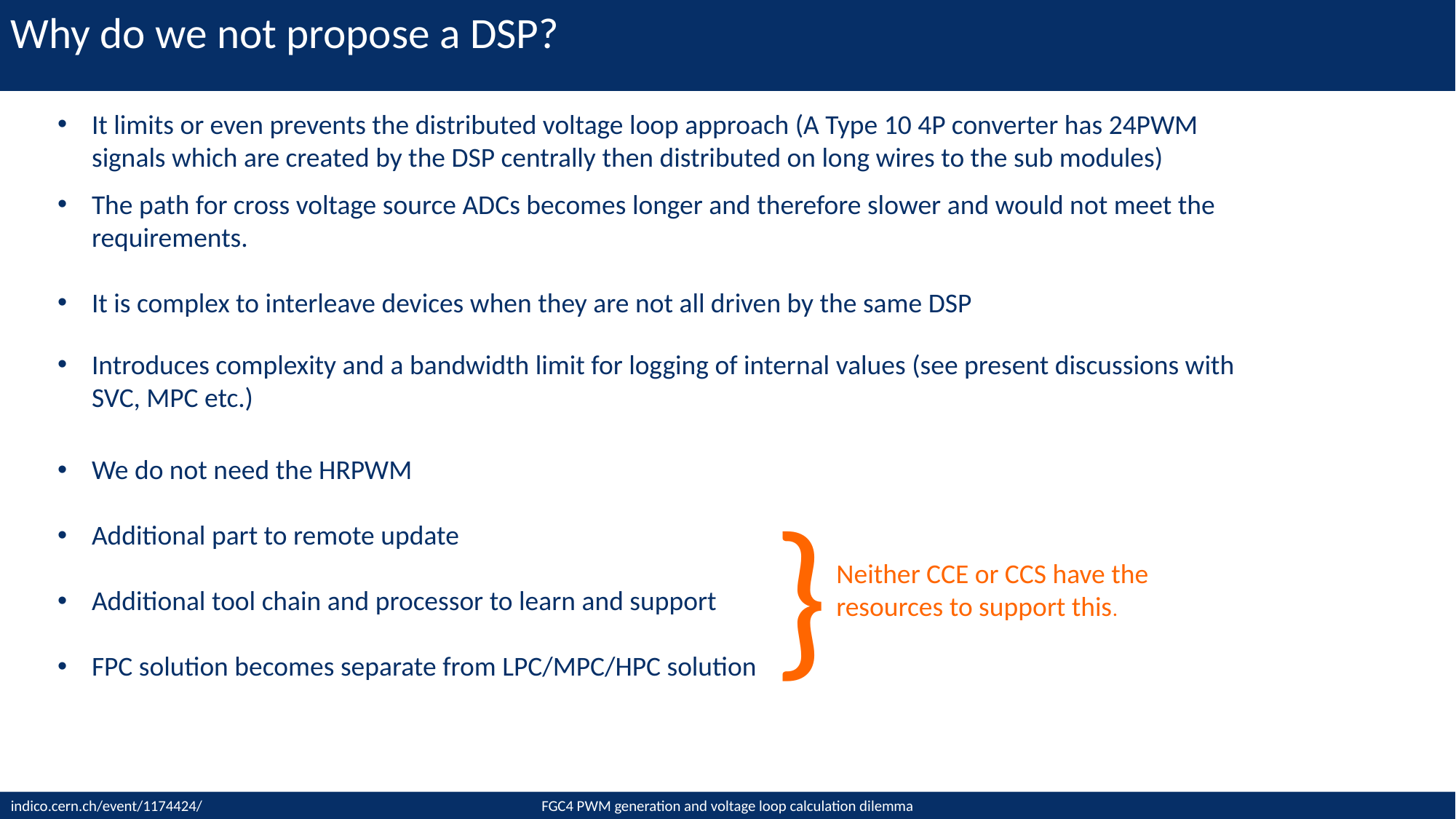

# Why do we not propose a DSP?
It limits or even prevents the distributed voltage loop approach (A Type 10 4P converter has 24PWM signals which are created by the DSP centrally then distributed on long wires to the sub modules)

The path for cross voltage source ADCs becomes longer and therefore slower and would not meet the requirements.
It is complex to interleave devices when they are not all driven by the same DSP

Introduces complexity and a bandwidth limit for logging of internal values (see present discussions with SVC, MPC etc.)

We do not need the HRPWM
Additional part to remote update
Additional tool chain and processor to learn and support
FPC solution becomes separate from LPC/MPC/HPC solution
}
Neither CCE or CCS have the resources to support this.